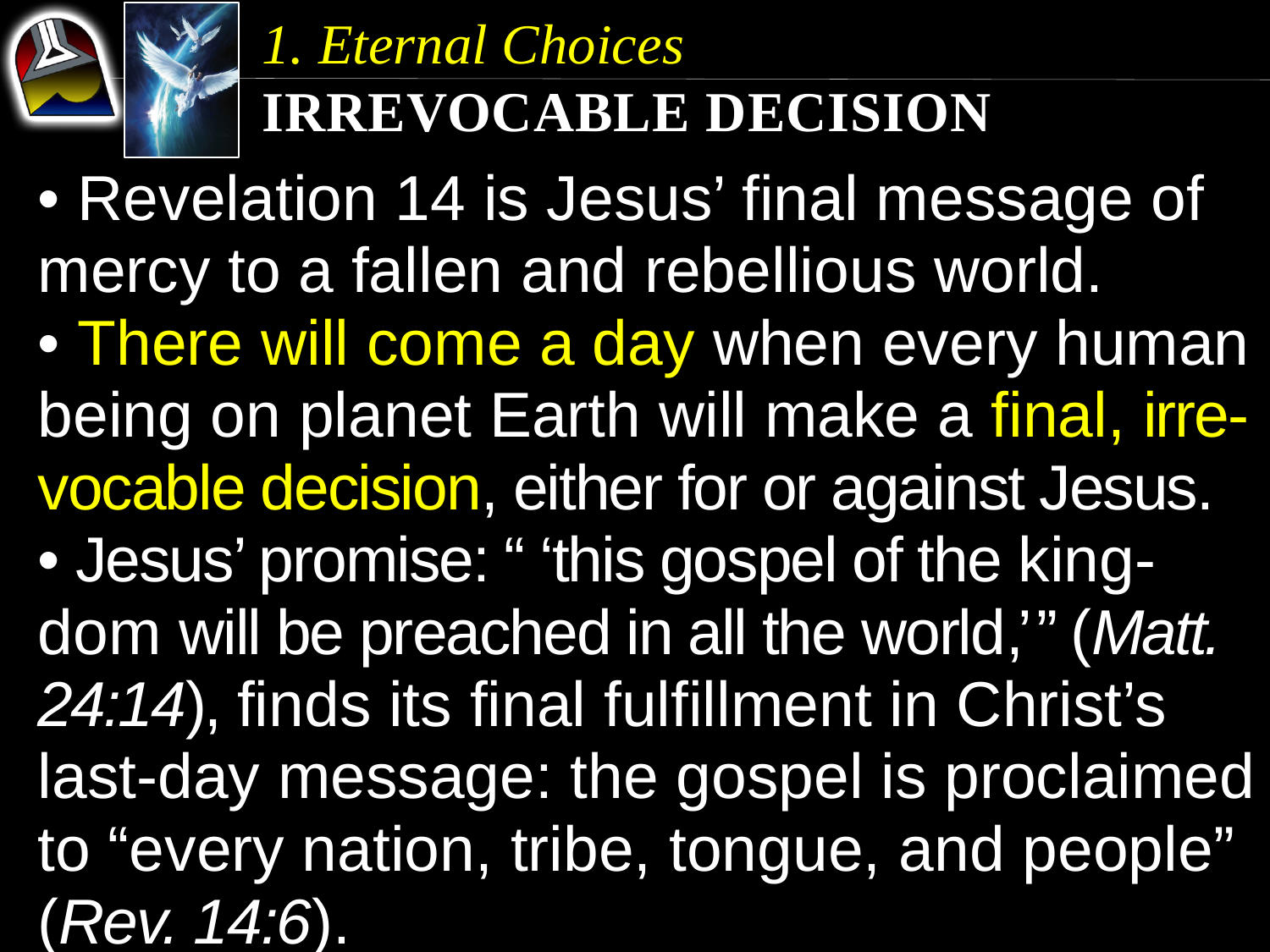

1. Eternal Choices
Irrevocable Decision
• Revelation 14 is Jesus’ final message of mercy to a fallen and rebellious world.
• There will come a day when every human being on planet Earth will make a final, irre-vocable decision, either for or against Jesus.
• Jesus’ promise: “ ‘this gospel of the king-dom will be preached in all the world,’ ” (Matt. 24:14), finds its final fulfillment in Christ’s last-day message: the gospel is proclaimed to “every nation, tribe, tongue, and people” (Rev. 14:6).